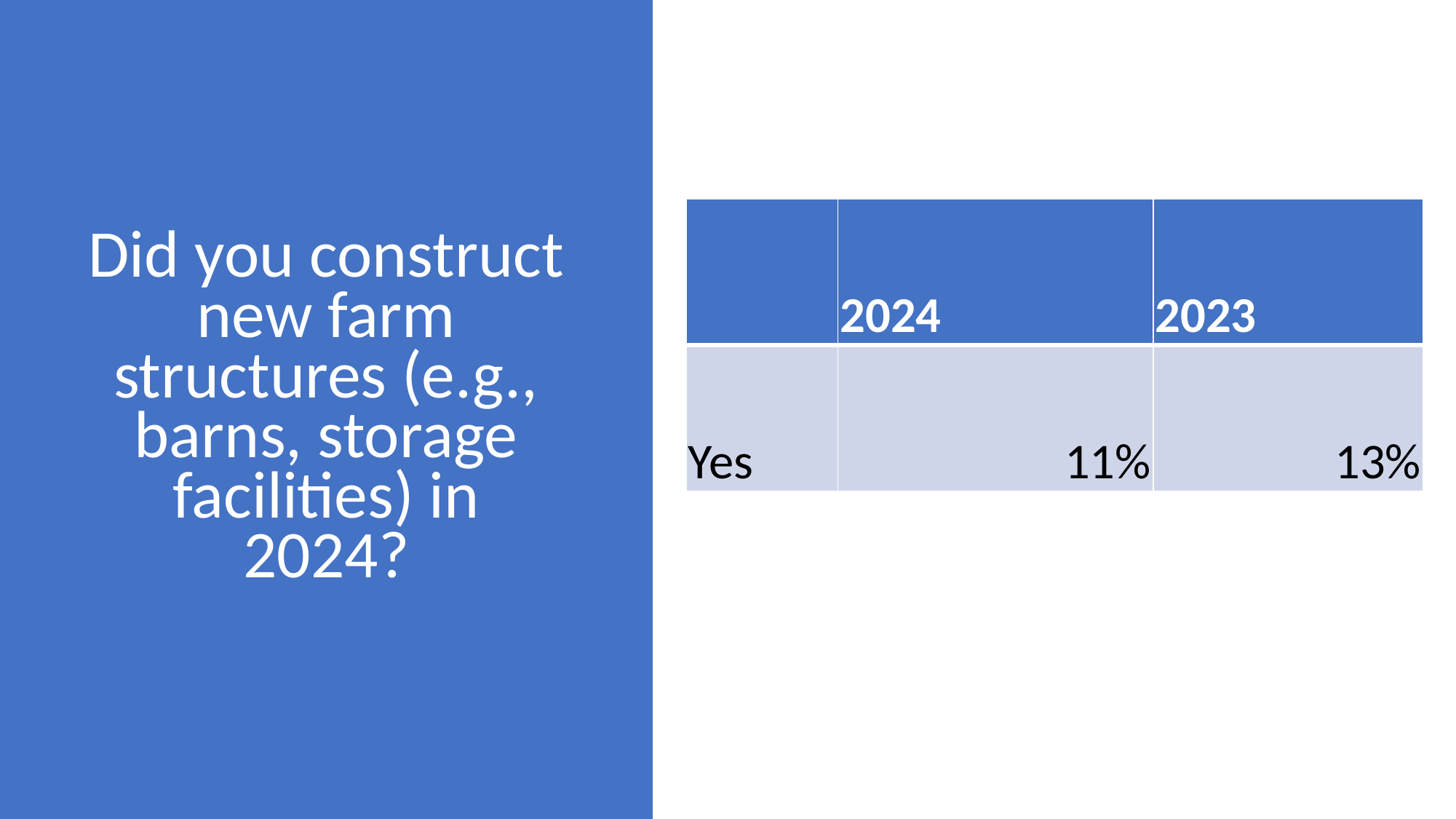

# Did you construct new farm structures (e.g., barns, storage facilities) in 2024?
|  | 2024 | 2023 |
| --- | --- | --- |
| Yes | 11% | 13% |